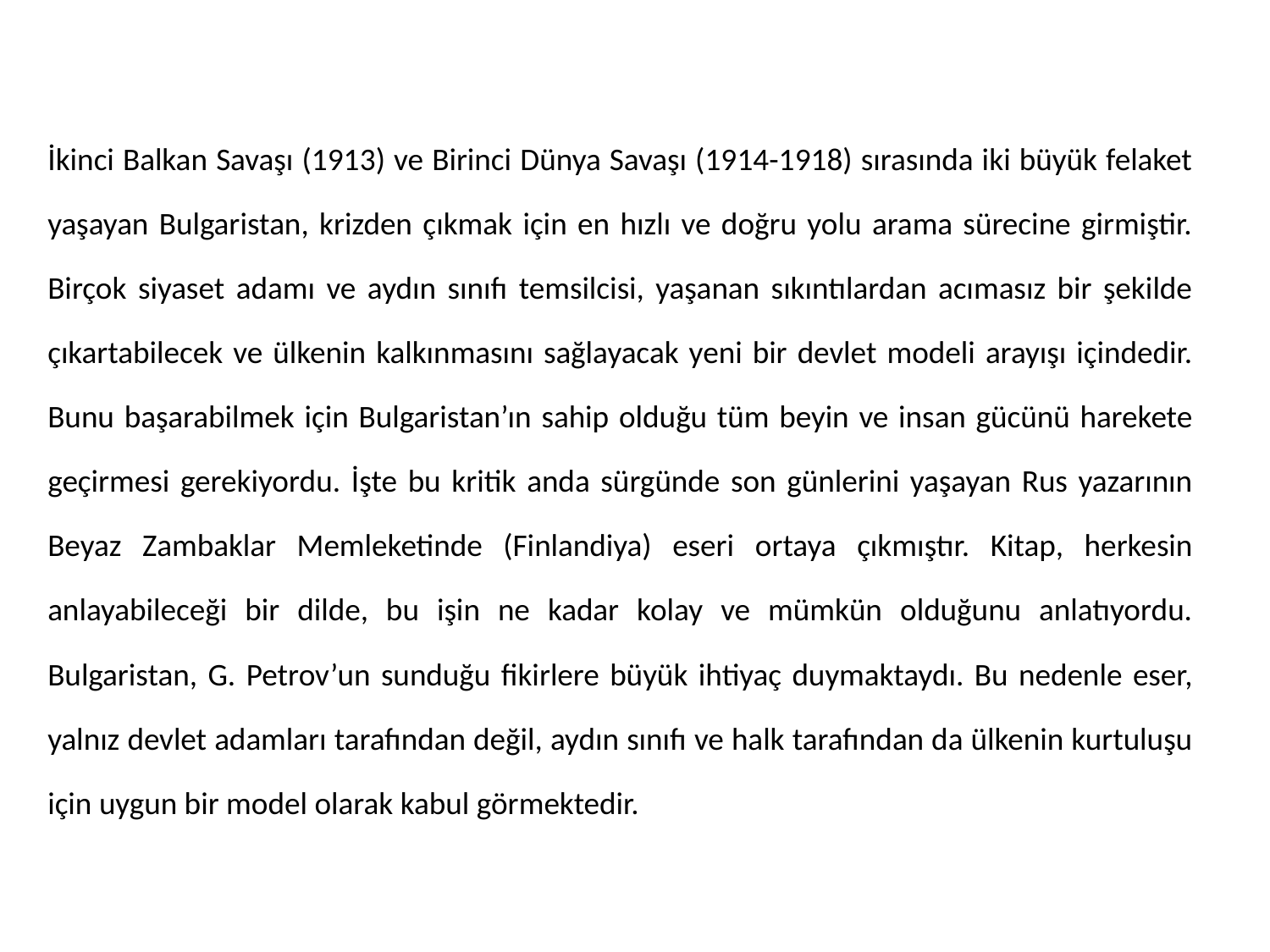

İkinci Balkan Savaşı (1913) ve Birinci Dünya Savaşı (1914-1918) sırasında iki büyük felaket yaşayan Bulgaristan, krizden çıkmak için en hızlı ve doğru yolu arama sürecine girmiştir. Birçok siyaset adamı ve aydın sınıfı temsilcisi, yaşanan sıkıntılardan acımasız bir şekilde çıkartabilecek ve ülkenin kalkınmasını sağlayacak yeni bir devlet modeli arayışı içindedir. Bunu başarabilmek için Bulgaristan’ın sahip olduğu tüm beyin ve insan gücünü harekete geçirmesi gerekiyordu. İşte bu kritik anda sürgünde son günlerini yaşayan Rus yazarının Beyaz Zambaklar Memleketinde (Finlandiya) eseri ortaya çıkmıştır. Kitap, herkesin anlayabileceği bir dilde, bu işin ne kadar kolay ve mümkün olduğunu anlatıyordu. Bulgaristan, G. Petrov’un sunduğu fikirlere büyük ihtiyaç duymaktaydı. Bu nedenle eser, yalnız devlet adamları tarafından değil, aydın sınıfı ve halk tarafından da ülkenin kurtuluşu için uygun bir model olarak kabul görmektedir.